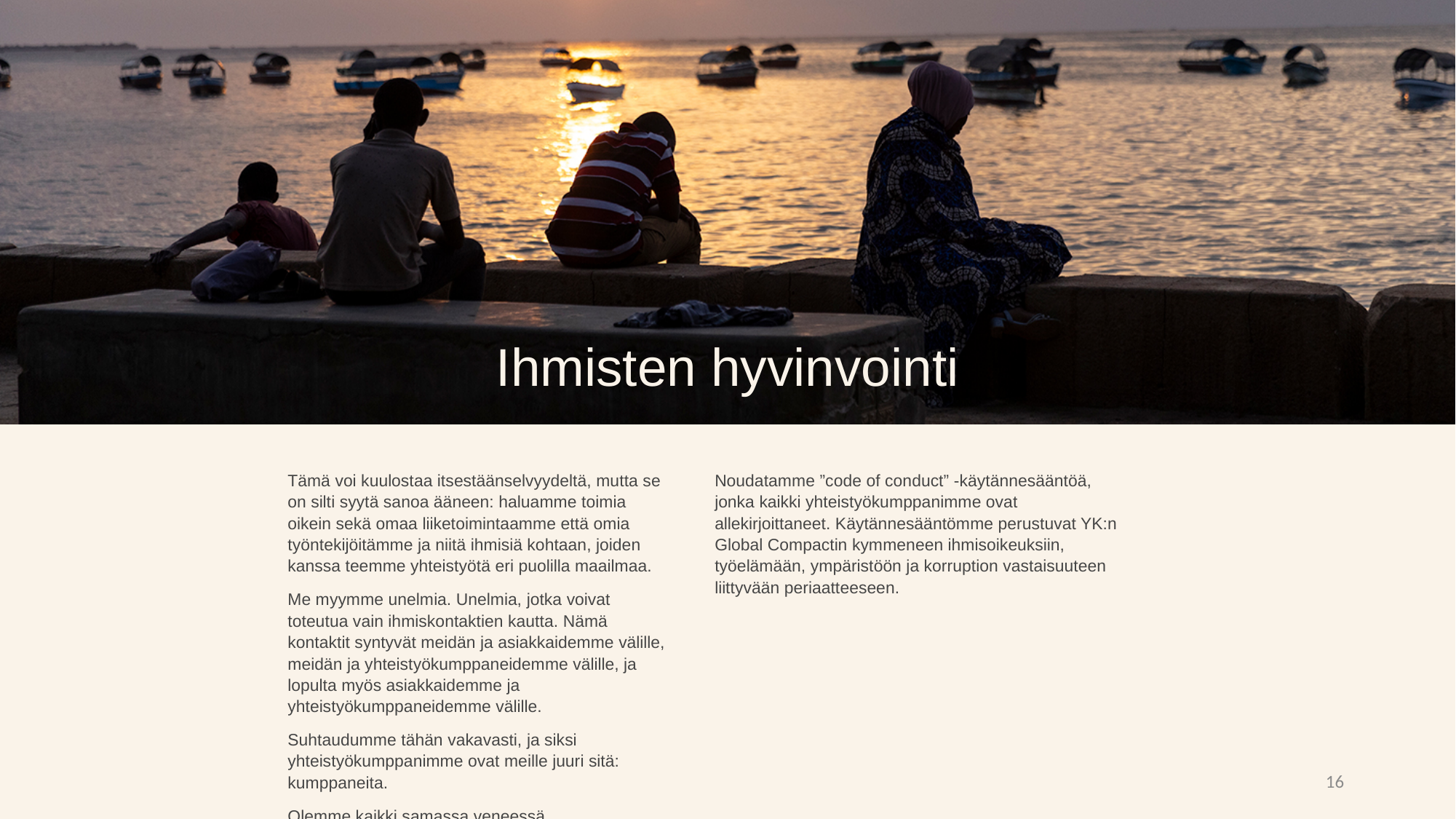

Ihmisten hyvinvointi
Tämä voi kuulostaa itsestäänselvyydeltä, mutta se on silti syytä sanoa ääneen: haluamme toimia oikein sekä omaa liiketoimintaamme että omia työntekijöitämme ja niitä ihmisiä kohtaan, joiden kanssa teemme yhteistyötä eri puolilla maailmaa.
Me myymme unelmia. Unelmia, jotka voivat toteutua vain ihmiskontaktien kautta. Nämä kontaktit syntyvät meidän ja asiakkaidemme välille, meidän ja yhteistyökumppaneidemme välille, ja lopulta myös asiakkaidemme ja yhteistyökumppaneidemme välille.
Suhtaudumme tähän vakavasti, ja siksi yhteistyökumppanimme ovat meille juuri sitä: kumppaneita.
Olemme kaikki samassa veneessä.
Noudatamme ”code of conduct” -käytännesääntöä, jonka kaikki yhteistyökumppanimme ovat allekirjoittaneet. Käytännesääntömme perustuvat YK:n Global Compactin kymmeneen ihmisoikeuksiin, työelämään, ympäristöön ja korruption vastaisuuteen liittyvään periaatteeseen.
16